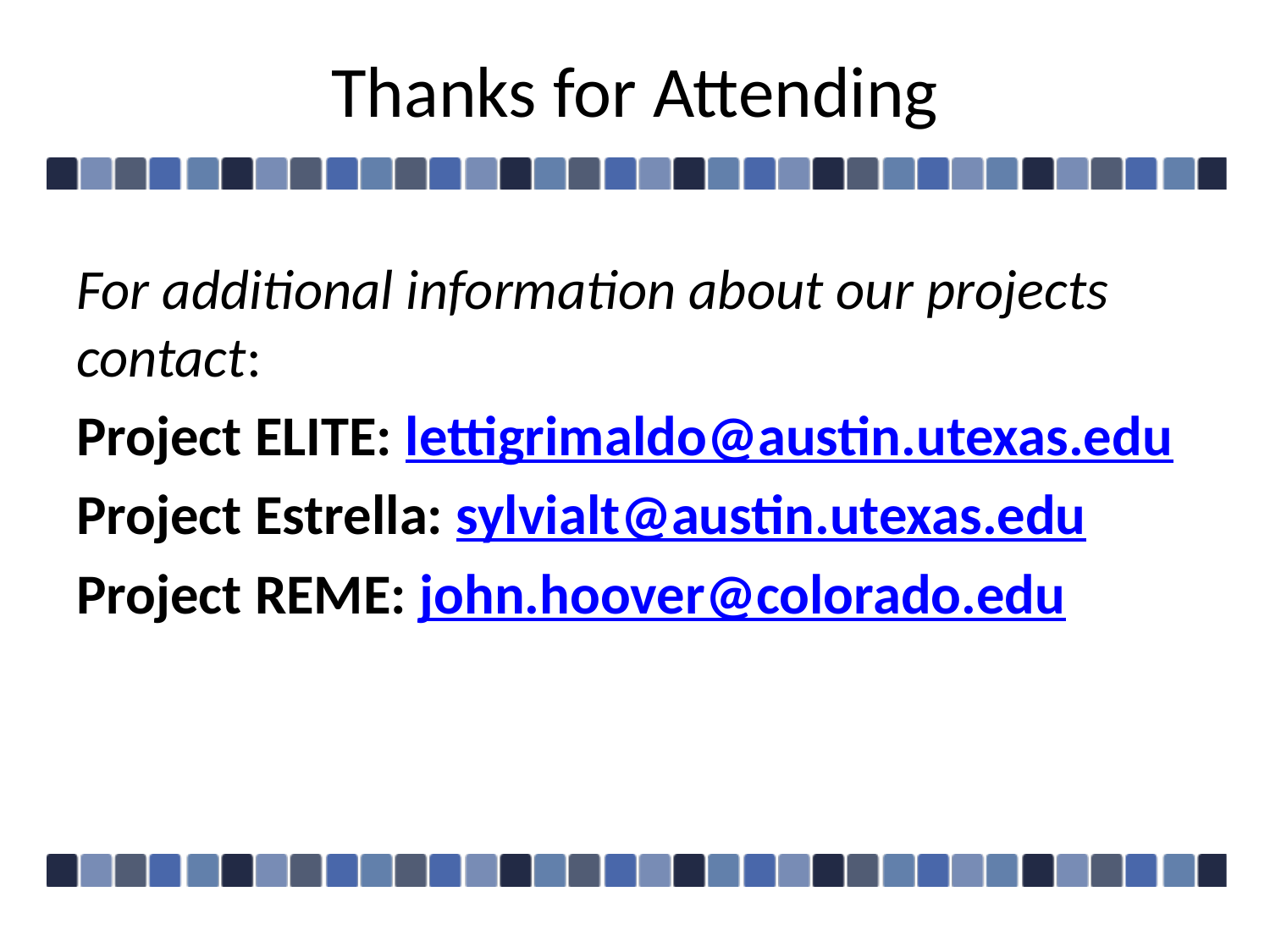

# Thanks for Attending
For additional information about our projects contact:
Project ELITE: lettigrimaldo@austin.utexas.edu
Project Estrella: sylvialt@austin.utexas.edu
Project REME: john.hoover@colorado.edu